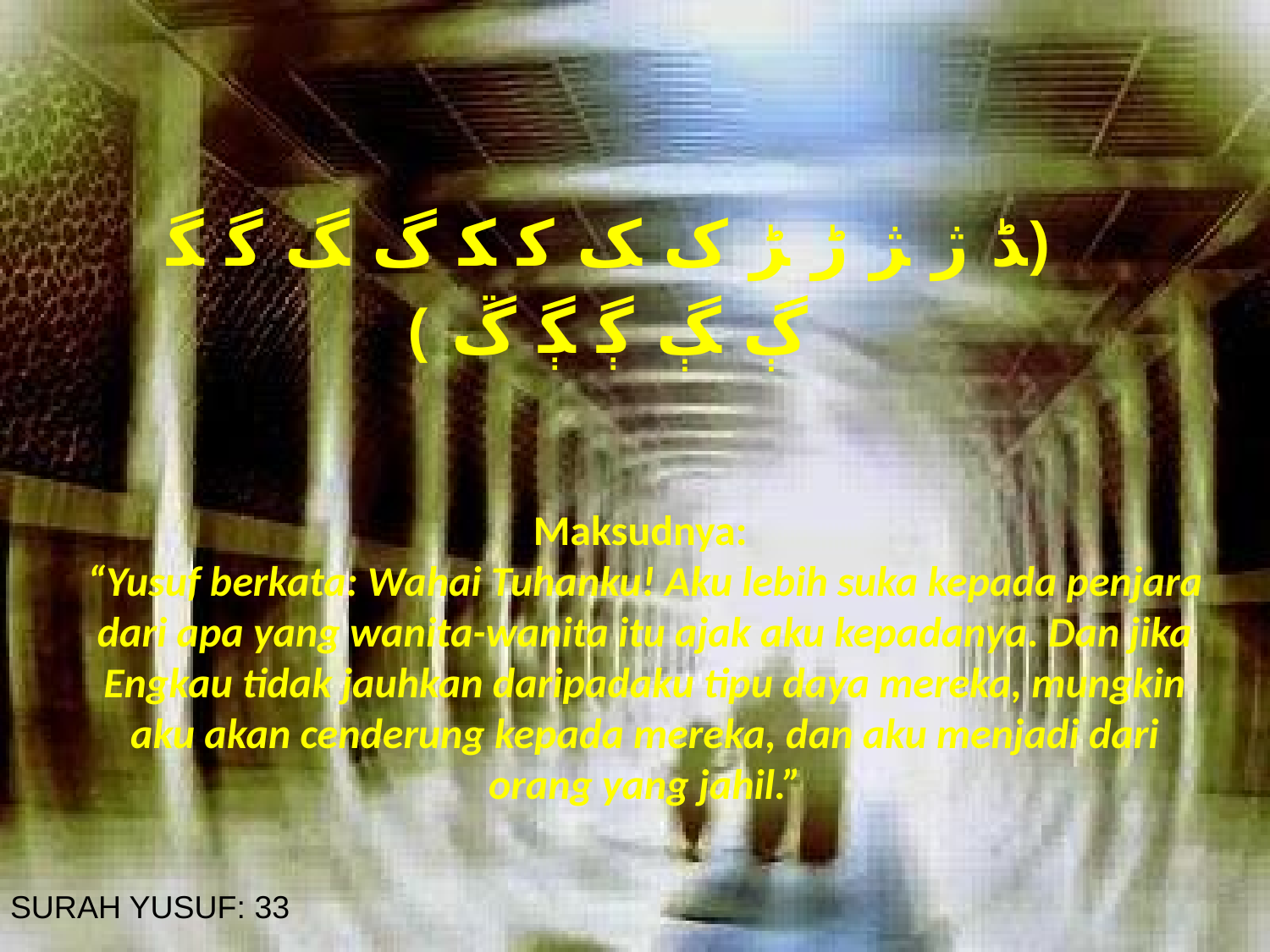

﴿ﮉ ﮊ ﮋ ﮌ ﮍ ﮎ ﮏ ﮐ ﮑ ﮒ ﮓ ﮔ ﮕ ﮖ ﮗ ﮘ ﮙ ﮚ ﴾
Maksudnya:
“Yusuf berkata: Wahai Tuhanku! Aku lebih suka kepada penjara dari apa yang wanita-wanita itu ajak aku kepadanya. Dan jika Engkau tidak jauhkan daripadaku tipu daya mereka, mungkin aku akan cenderung kepada mereka, dan aku menjadi dari orang yang jahil.”
SURAH YUSUF: 33